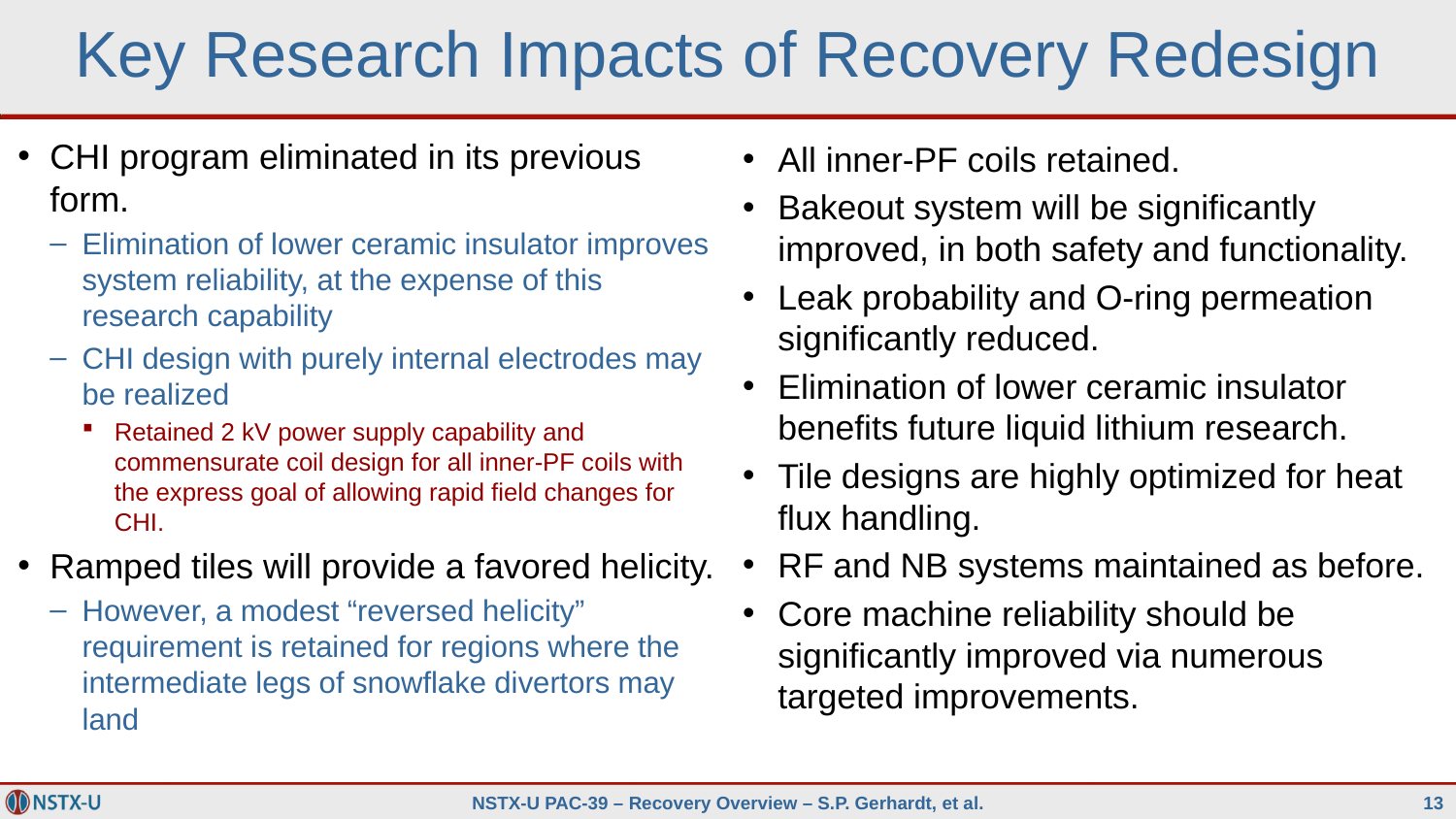

# Key Research Impacts of Recovery Redesign
CHI program eliminated in its previous form.
Elimination of lower ceramic insulator improves system reliability, at the expense of this research capability
CHI design with purely internal electrodes may be realized
Retained 2 kV power supply capability and commensurate coil design for all inner-PF coils with the express goal of allowing rapid field changes for CHI.
Ramped tiles will provide a favored helicity.
However, a modest “reversed helicity” requirement is retained for regions where the intermediate legs of snowflake divertors may land
All inner-PF coils retained.
Bakeout system will be significantly improved, in both safety and functionality.
Leak probability and O-ring permeation significantly reduced.
Elimination of lower ceramic insulator benefits future liquid lithium research.
Tile designs are highly optimized for heat flux handling.
RF and NB systems maintained as before.
Core machine reliability should be significantly improved via numerous targeted improvements.